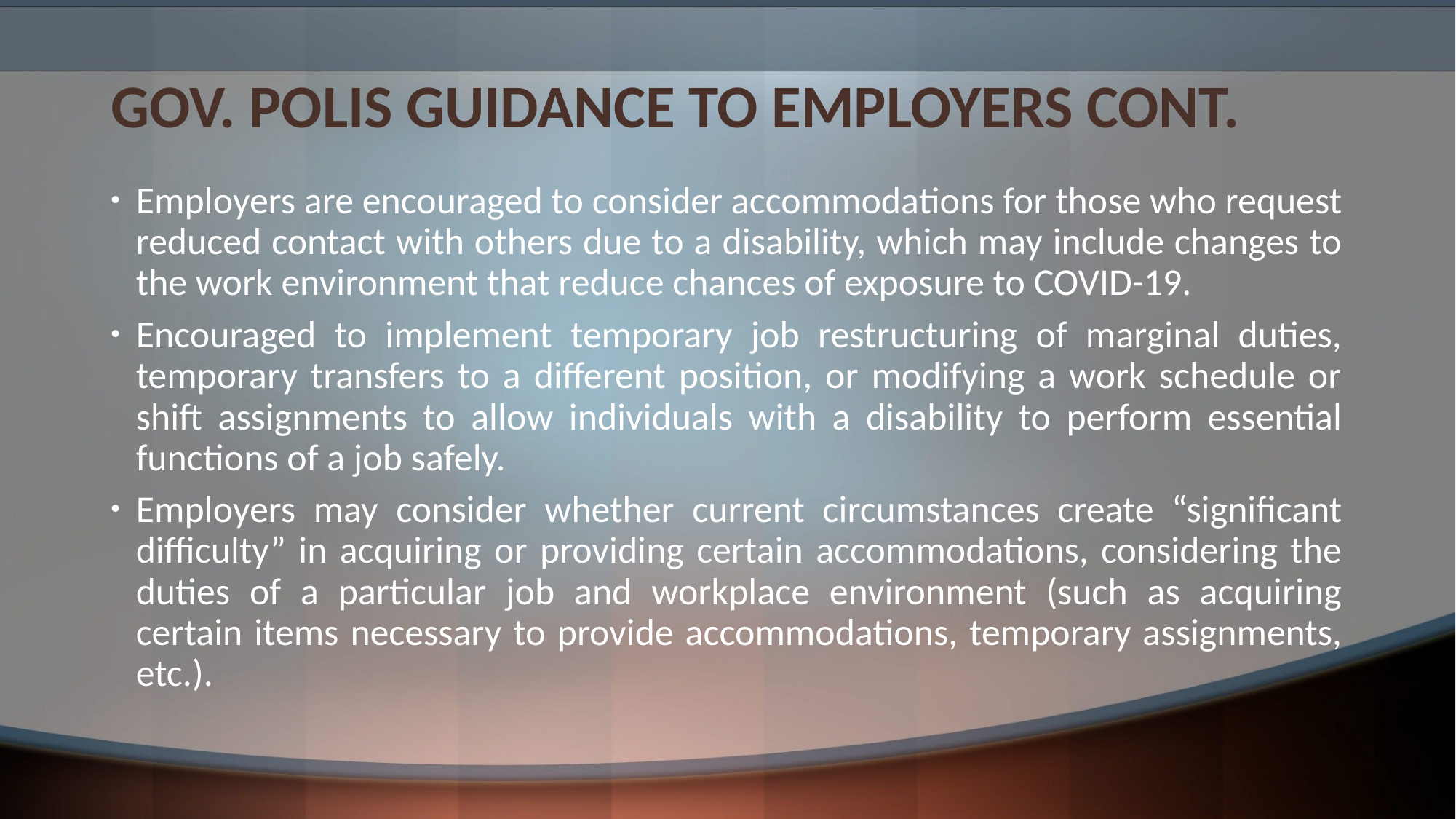

# GOV. POLIS GUIDANCE TO EMPLOYERS CONT.
Employers are encouraged to consider accommodations for those who request reduced contact with others due to a disability, which may include changes to the work environment that reduce chances of exposure to COVID-19.
Encouraged to implement temporary job restructuring of marginal duties, temporary transfers to a different position, or modifying a work schedule or shift assignments to allow individuals with a disability to perform essential functions of a job safely.
Employers may consider whether current circumstances create “significant difficulty” in acquiring or providing certain accommodations, considering the duties of a particular job and workplace environment (such as acquiring certain items necessary to provide accommodations, temporary assignments, etc.).